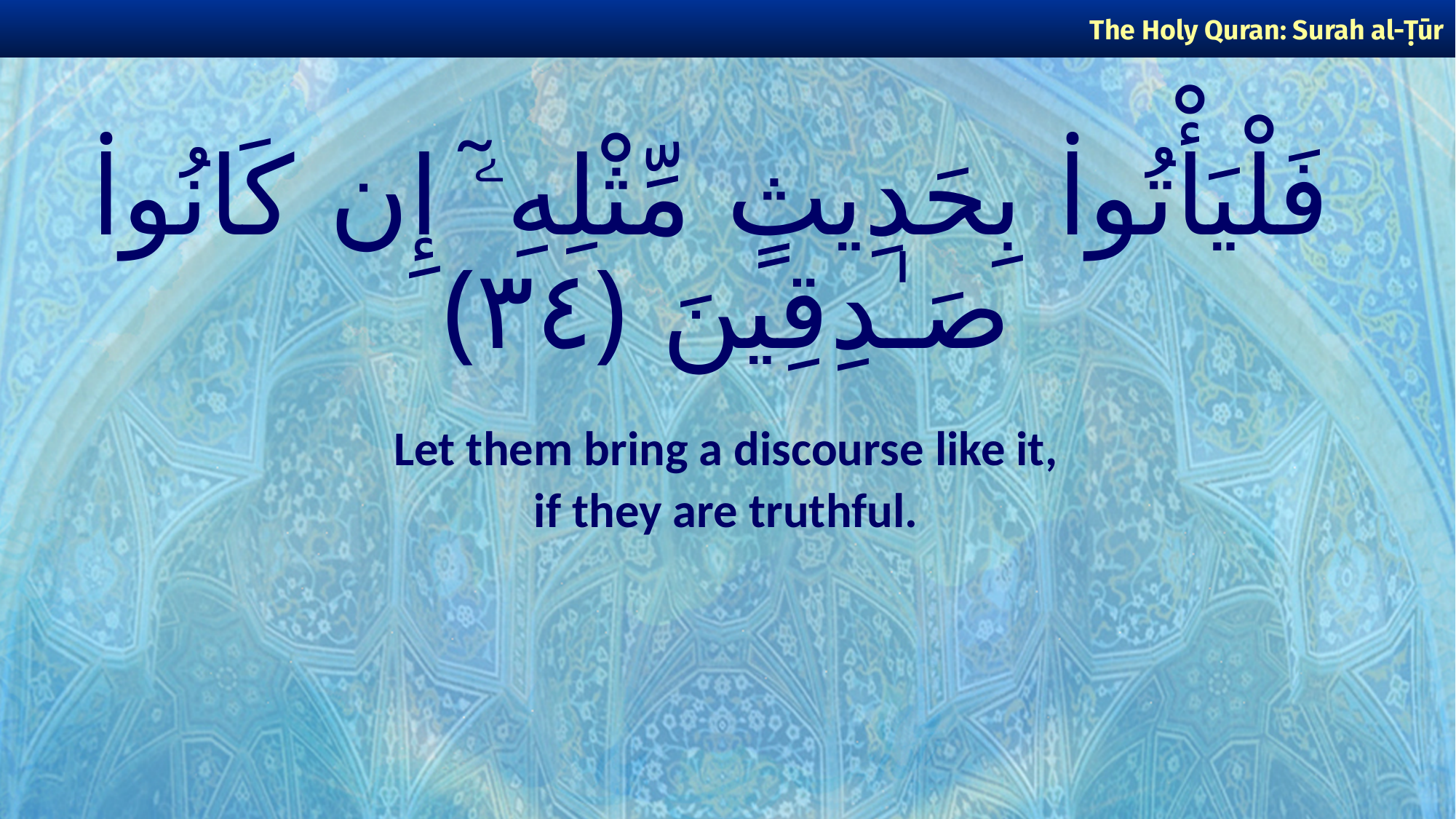

The Holy Quran: Surah al-Ṭūr
# فَلْيَأْتُوا۟ بِحَدِيثٍ مِّثْلِهِۦٓ إِن كَانُوا۟ صَـٰدِقِينَ ﴿٣٤﴾
Let them bring a discourse like it,
if they are truthful.